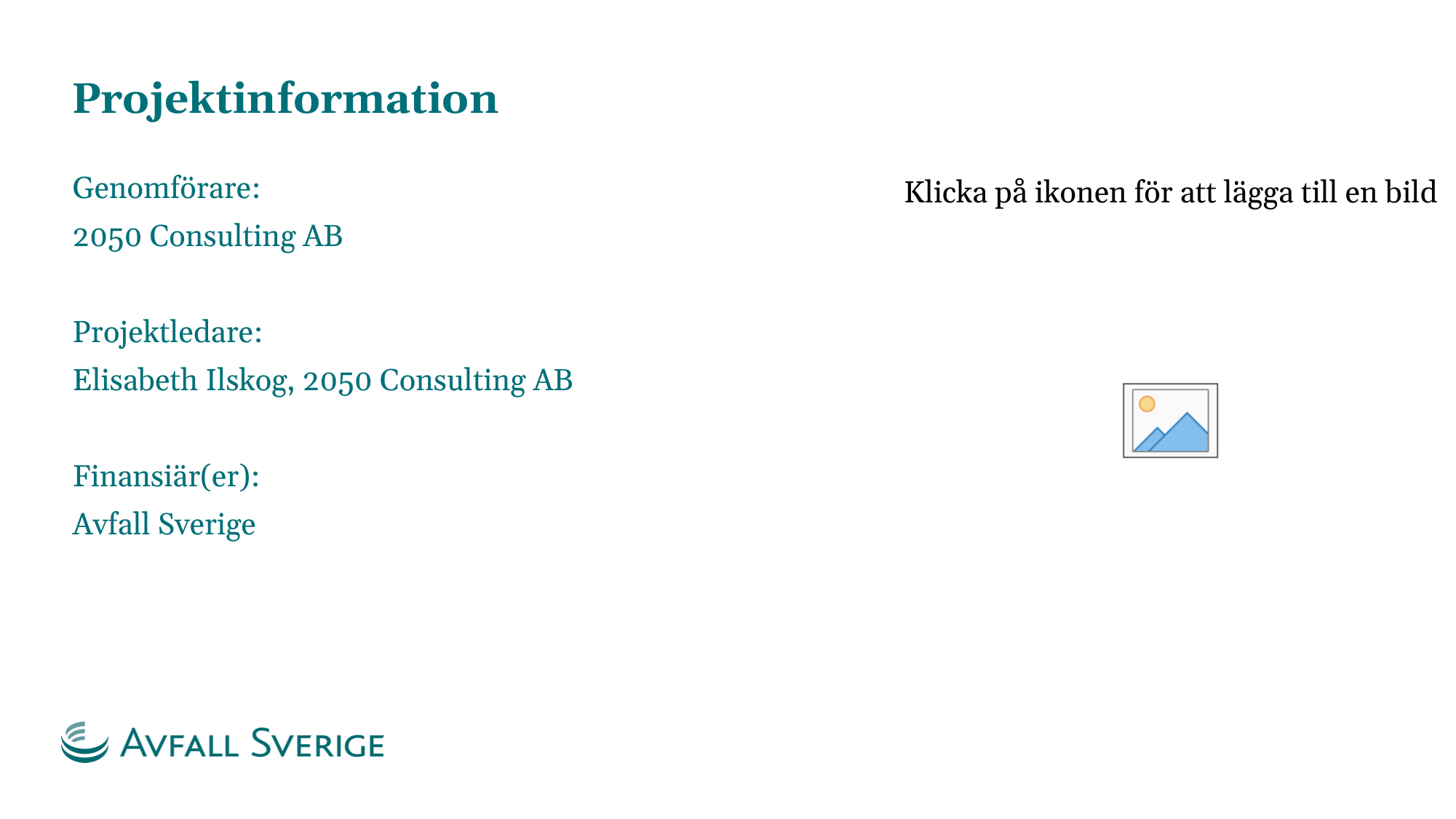

# Projektinformation
Genomförare:
2050 Consulting AB

Projektledare:
Elisabeth Ilskog, 2050 Consulting AB

Finansiär(er):
Avfall Sverige